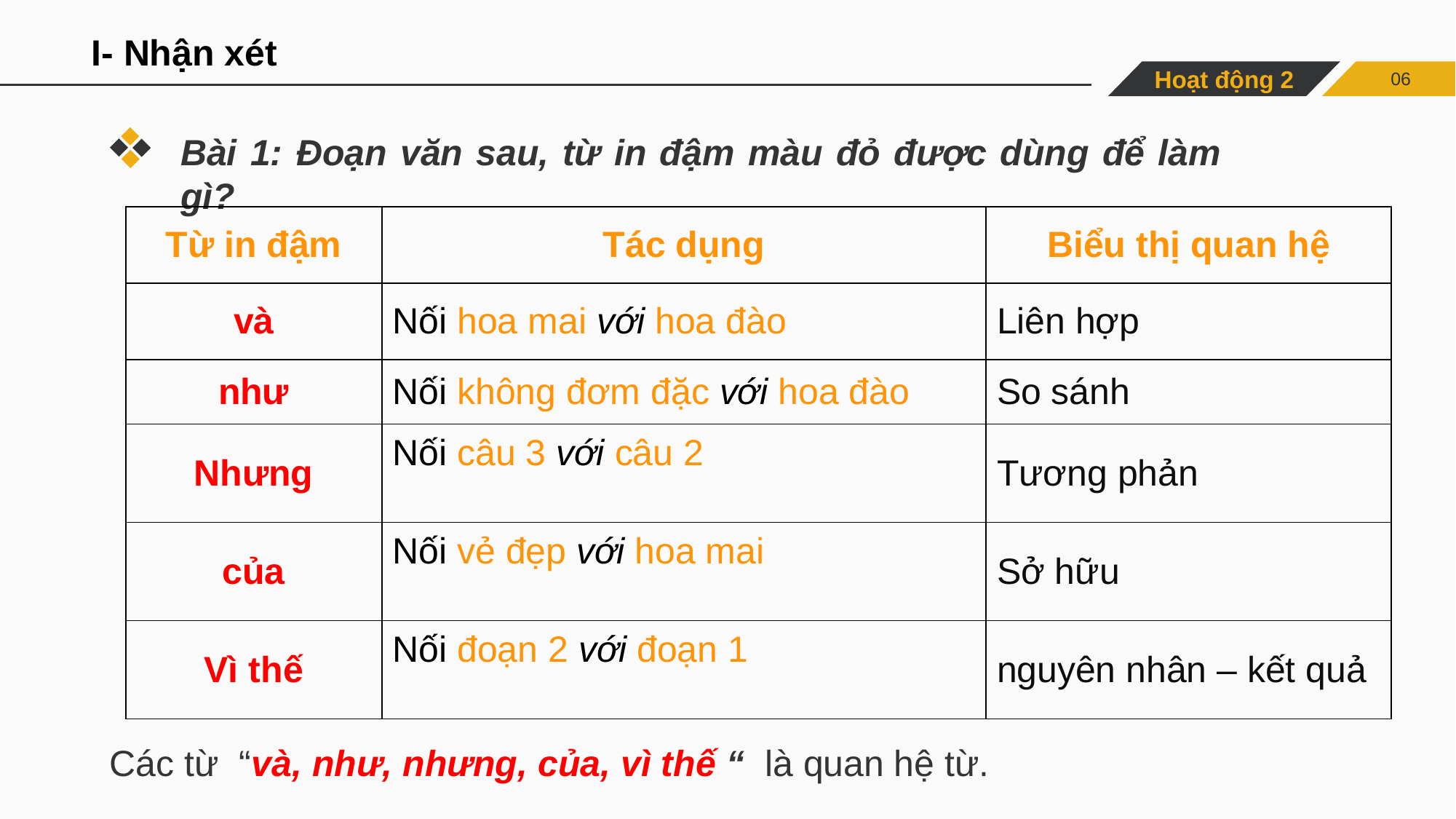

I- Nhận xét
Hoạt động 2

06
Bài 1: Đoạn văn sau, từ in đậm màu đỏ được dùng để làm gì?

| Từ in đậm | Tác dụng | Biểu thị quan hệ |
| --- | --- | --- |
| và | Nối hoa mai với hoa đào | Liên hợp |
| như | Nối không đơm đặc với hoa đào | So sánh |
| Nhưng | Nối câu 3 với câu 2 | Tương phản |
| của | Nối vẻ đẹp với hoa mai | Sở hữu |
| Vì thế | Nối đoạn 2 với đoạn 1 | nguyên nhân – kết quả |
Các từ  “và, như, nhưng, của, vì thế “  là quan hệ từ.